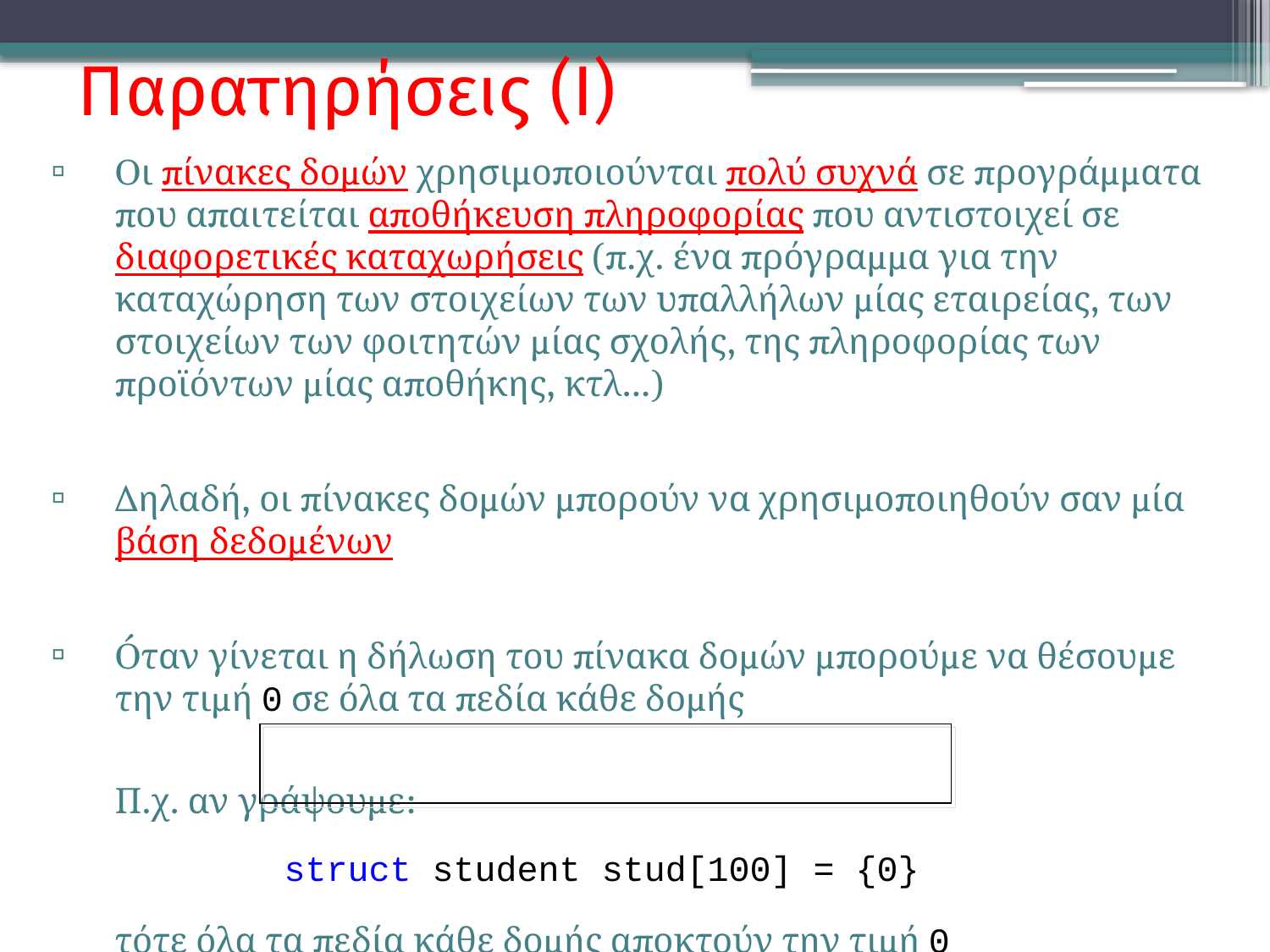

# Παρατηρήσεις (Ι)
Οι πίνακες δομών χρησιμοποιούνται πολύ συχνά σε προγράμματα που απαιτείται αποθήκευση πληροφορίας που αντιστοιχεί σε διαφορετικές καταχωρήσεις (π.χ. ένα πρόγραμμα για την καταχώρηση των στοιχείων των υπαλλήλων μίας εταιρείας, των στοιχείων των φοιτητών μίας σχολής, της πληροφορίας των προϊόντων μίας αποθήκης, κτλ...)

Δηλαδή, οι πίνακες δομών μπορούν να χρησιμοποιηθούν σαν μία βάση δεδομένων

Όταν γίνεται η δήλωση του πίνακα δομών μπορούμε να θέσουμε την τιμή 0 σε όλα τα πεδία κάθε δομής

	Π.χ. αν γράψουμε:

		     struct student stud[100] = {0}

	τότε όλα τα πεδία κάθε δομής αποκτούν την τιμή 0